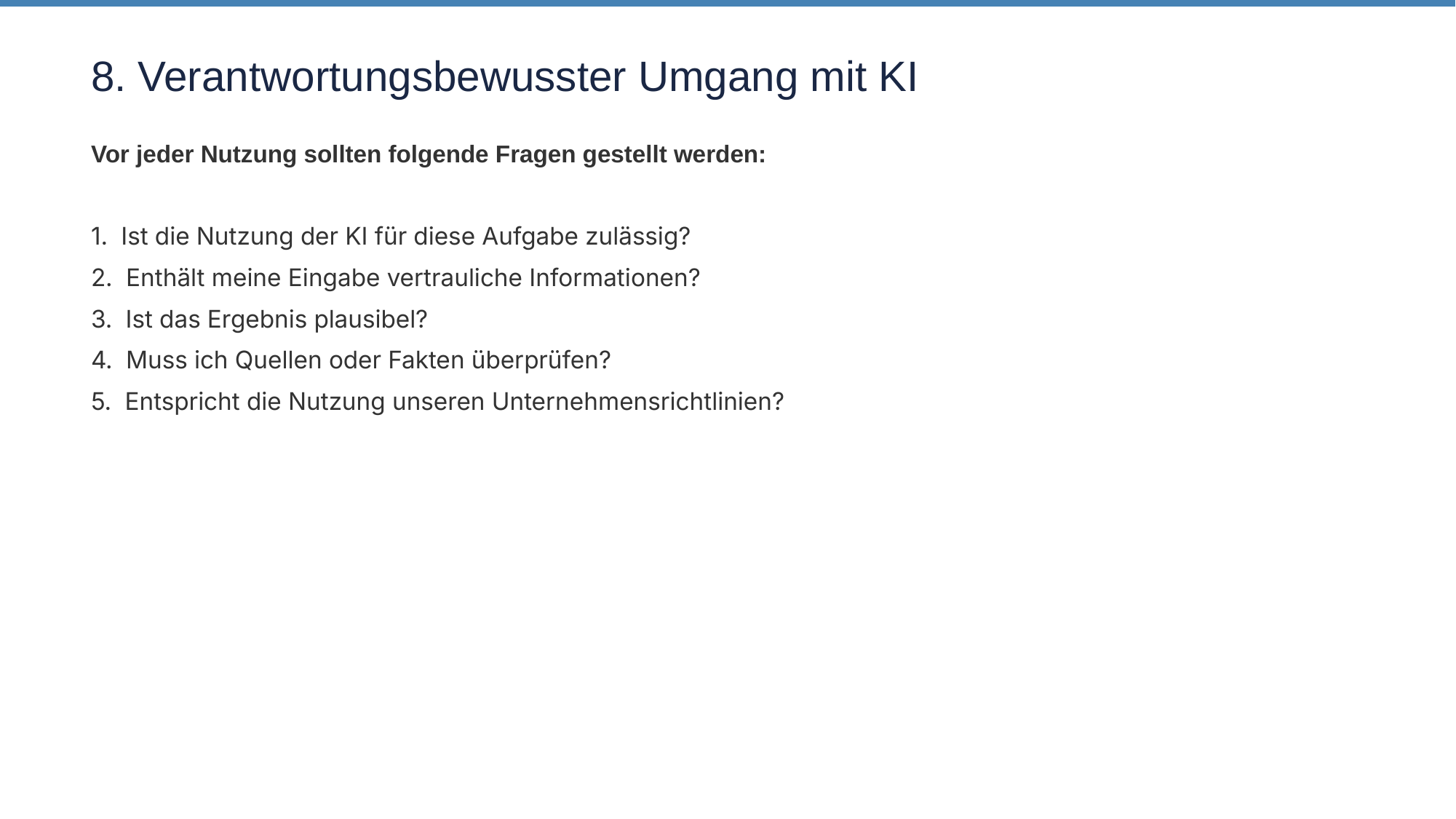

8. Verantwortungsbewusster Umgang mit KI
Vor jeder Nutzung sollten folgende Fragen gestellt werden:

1.  Ist die Nutzung der KI für diese Aufgabe zulässig?
2.  Enthält meine Eingabe vertrauliche Informationen?
3.  Ist das Ergebnis plausibel?
4.  Muss ich Quellen oder Fakten überprüfen?
5.  Entspricht die Nutzung unseren Unternehmensrichtlinien?